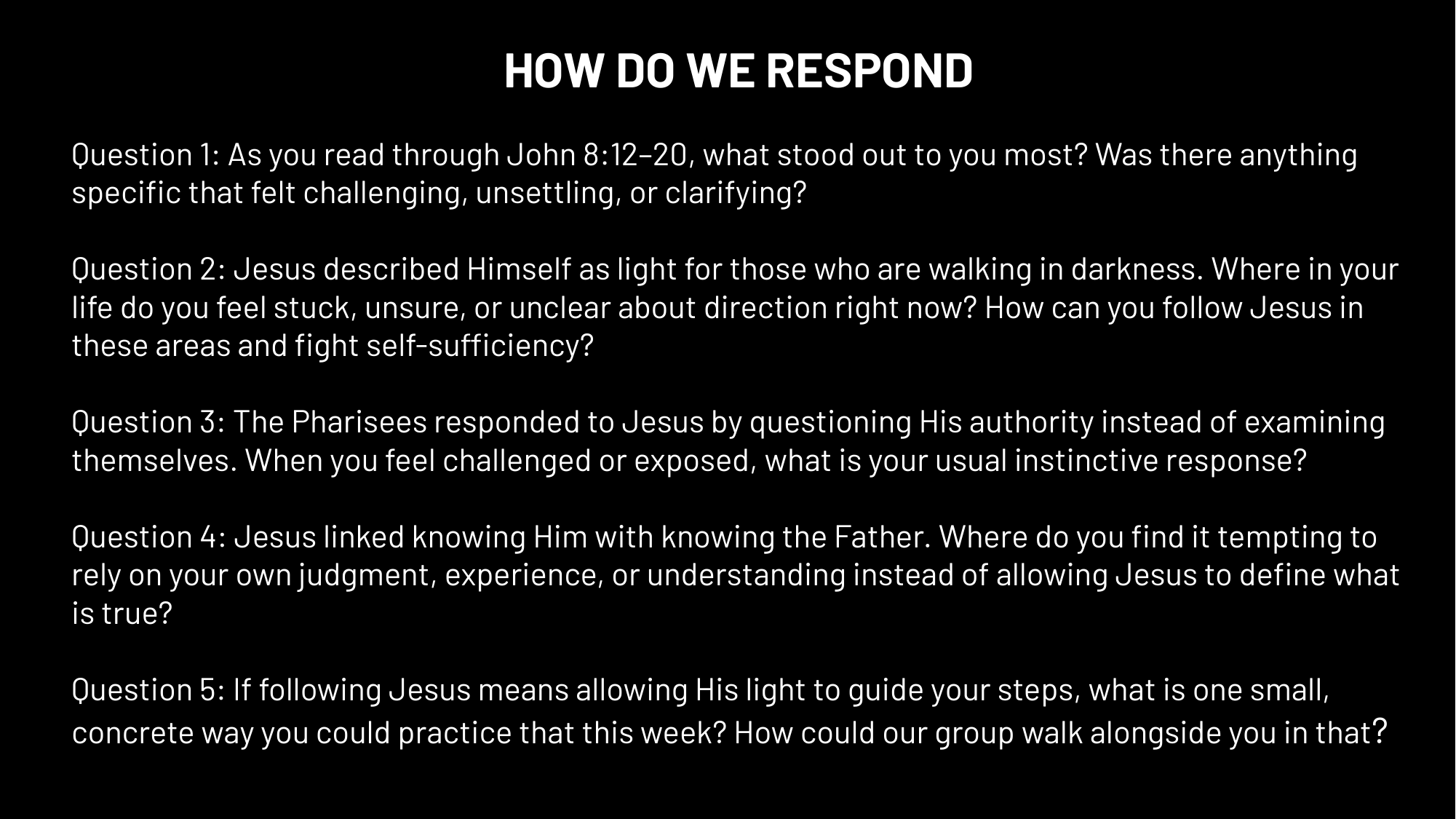

HOW DO WE RESPOND

Question 1: As you read through John 8:12–20, what stood out to you most? Was there anything specific that felt challenging, unsettling, or clarifying?
Question 2: Jesus described Himself as light for those who are walking in darkness. Where in your life do you feel stuck, unsure, or unclear about direction right now? How can you follow Jesus in these areas and fight self-sufficiency?

Question 3: The Pharisees responded to Jesus by questioning His authority instead of examining themselves. When you feel challenged or exposed, what is your usual instinctive response?
Question 4: Jesus linked knowing Him with knowing the Father. Where do you find it tempting to rely on your own judgment, experience, or understanding instead of allowing Jesus to define what is true?
Question 5: If following Jesus means allowing His light to guide your steps, what is one small, concrete way you could practice that this week? How could our group walk alongside you in that?